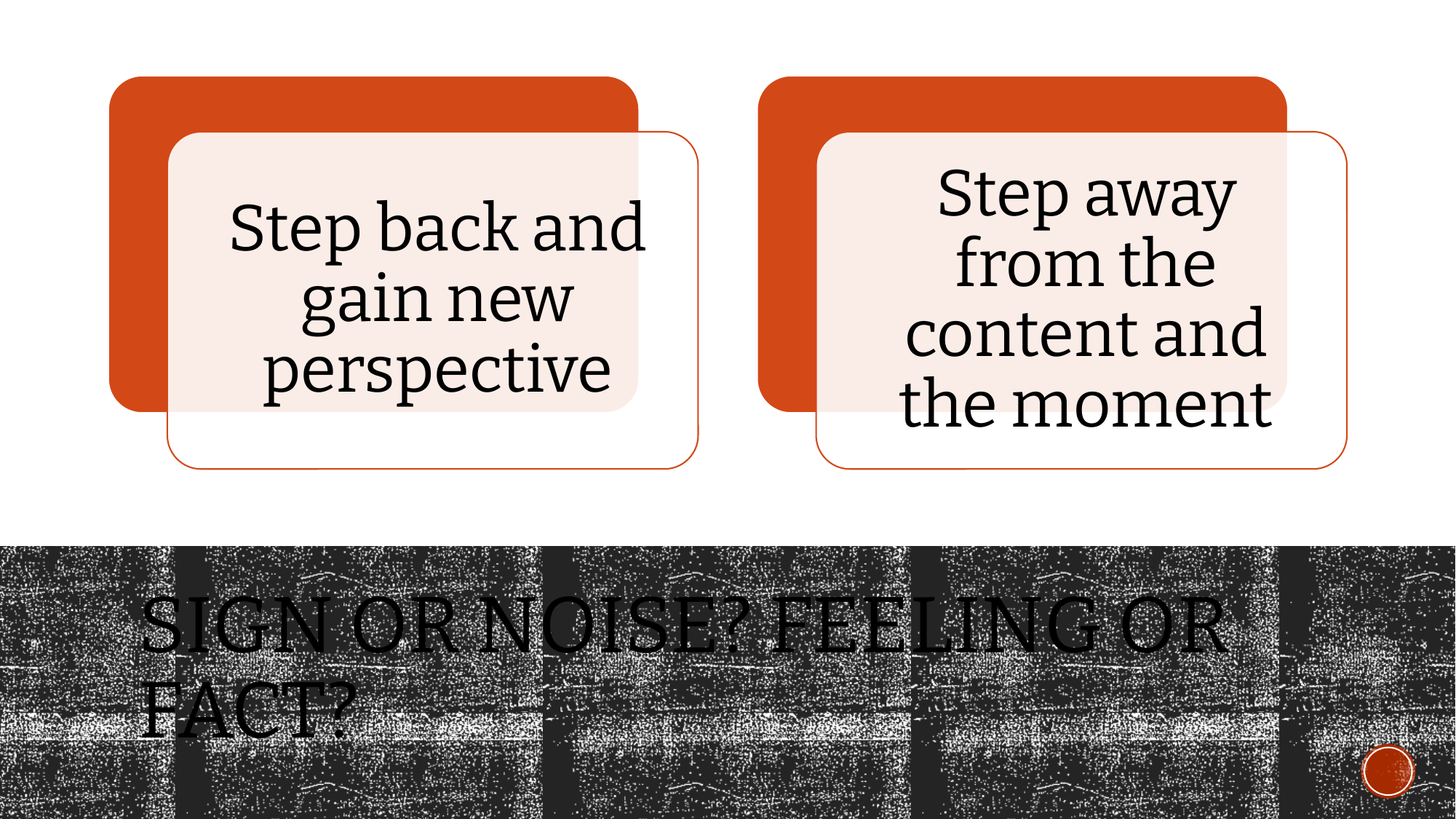

Step back and gain new perspective
Step away from the content and the moment

# Sign or Noise? Feeling or Fact?